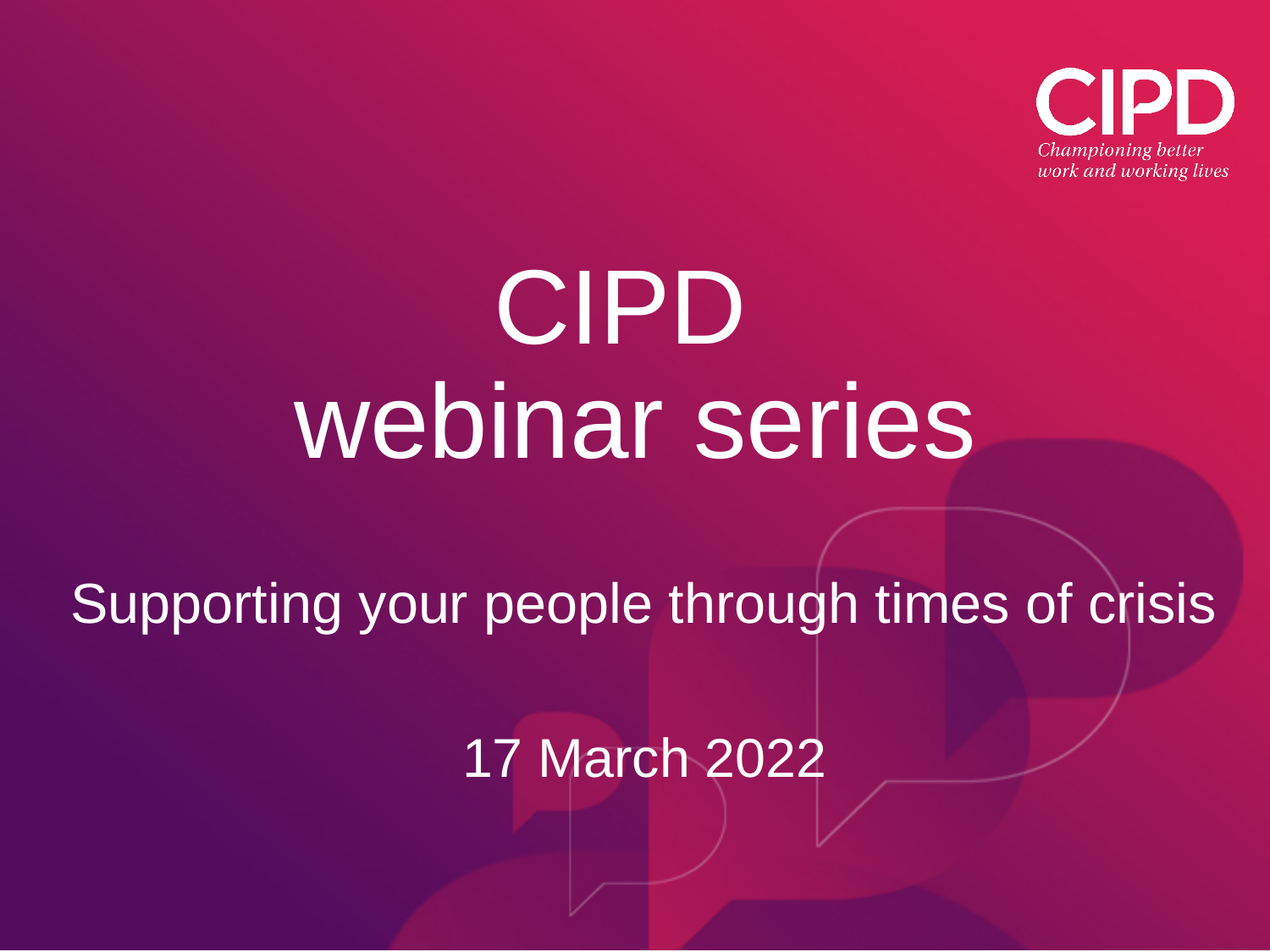

# CIPD webinar series

Supporting your people through times of crisis

17 March 2022